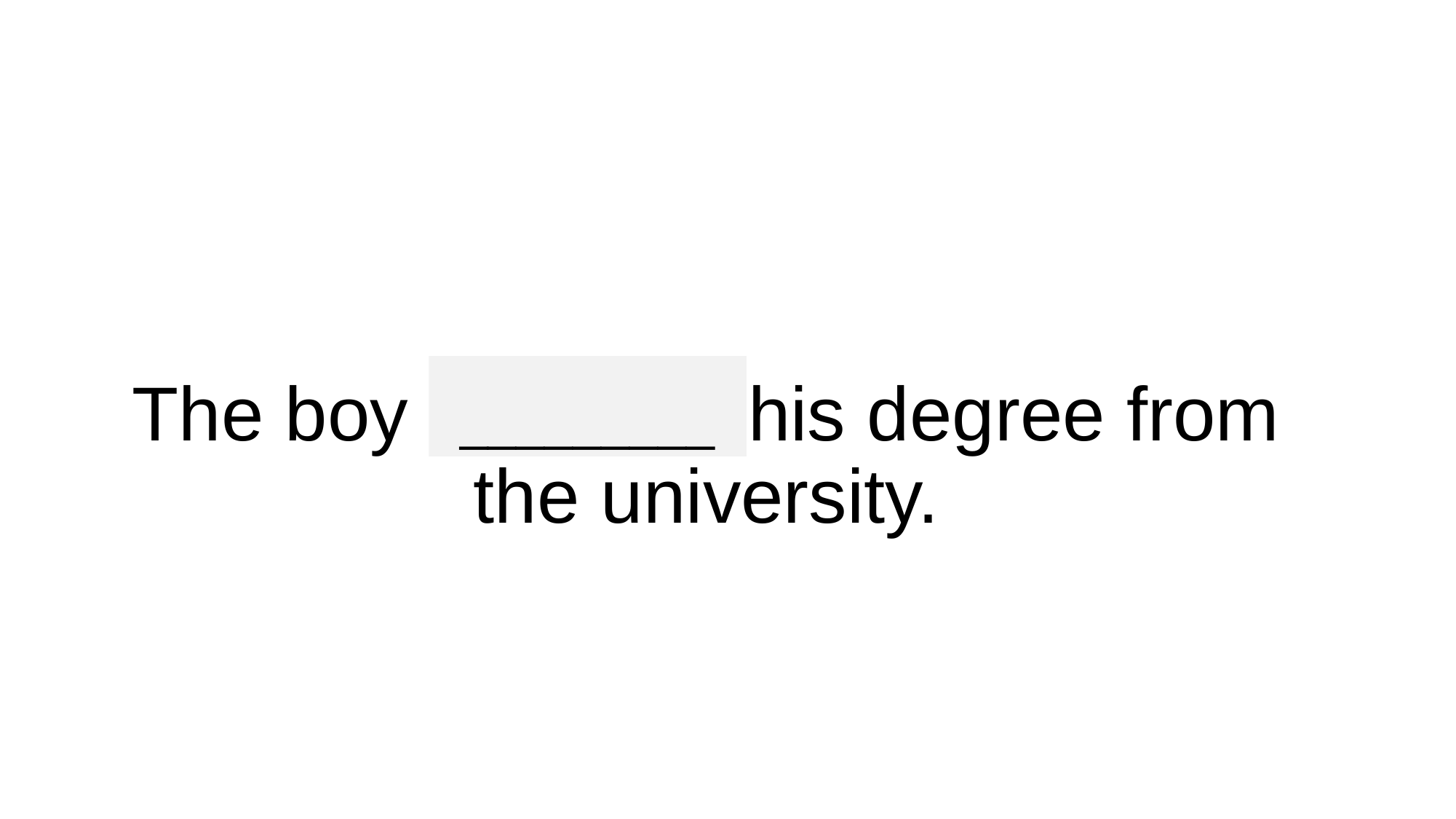

_________
# The boy retrieved his degree from the university.